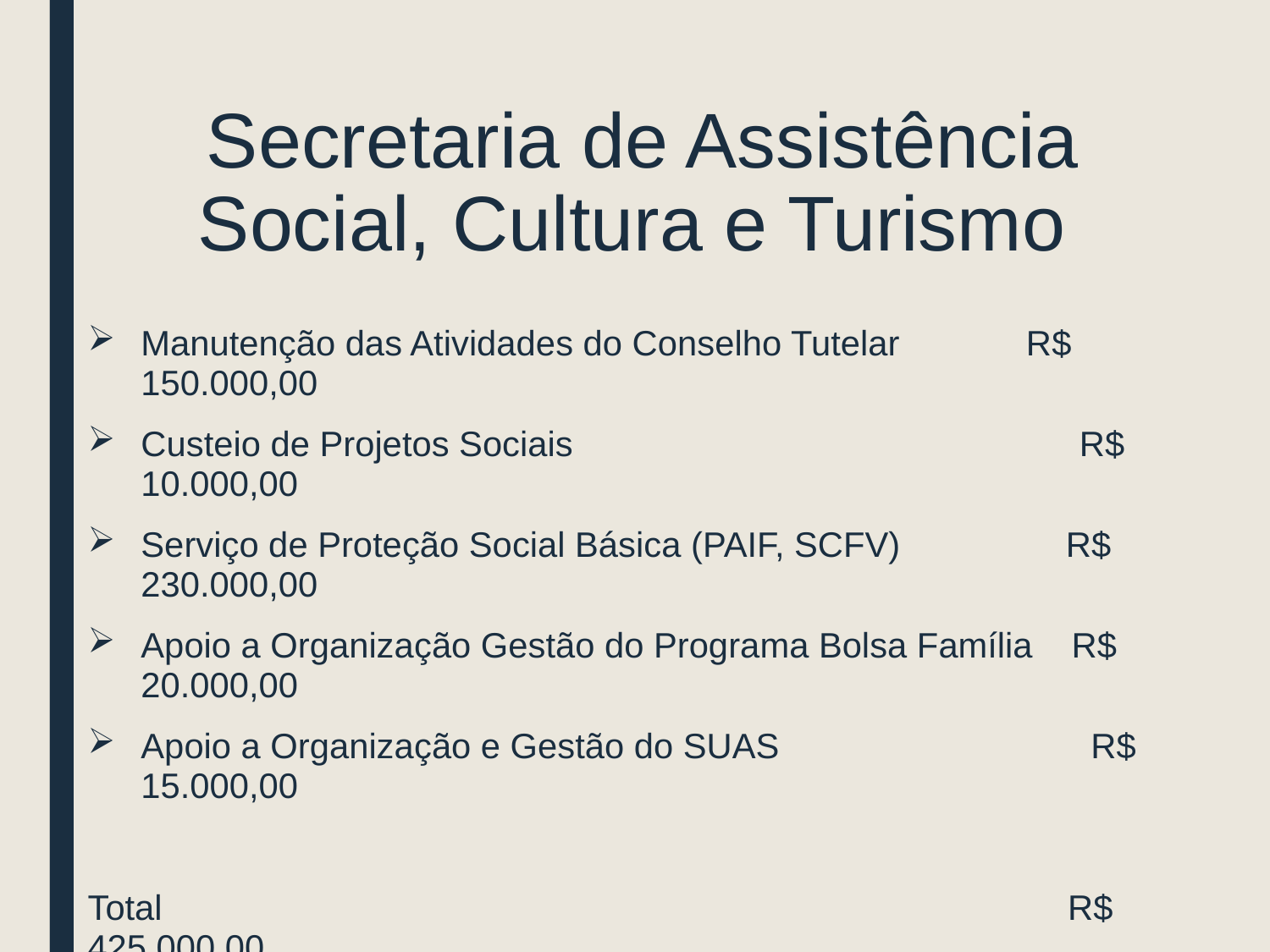

# Secretaria de Assistência Social, Cultura e Turismo
Manutenção das Atividades do Conselho Tutelar             R$ 150.000,00
Custeio de Projetos Sociais                                                    R$ 10.000,00
Serviço de Proteção Social Básica (PAIF, SCFV)                 R$ 230.000,00
Apoio a Organização Gestão do Programa Bolsa Família    R$ 20.000,00
Apoio a Organização e Gestão do SUAS                                R$ 15.000,00

Total                                                                                             R$ 425.000,00